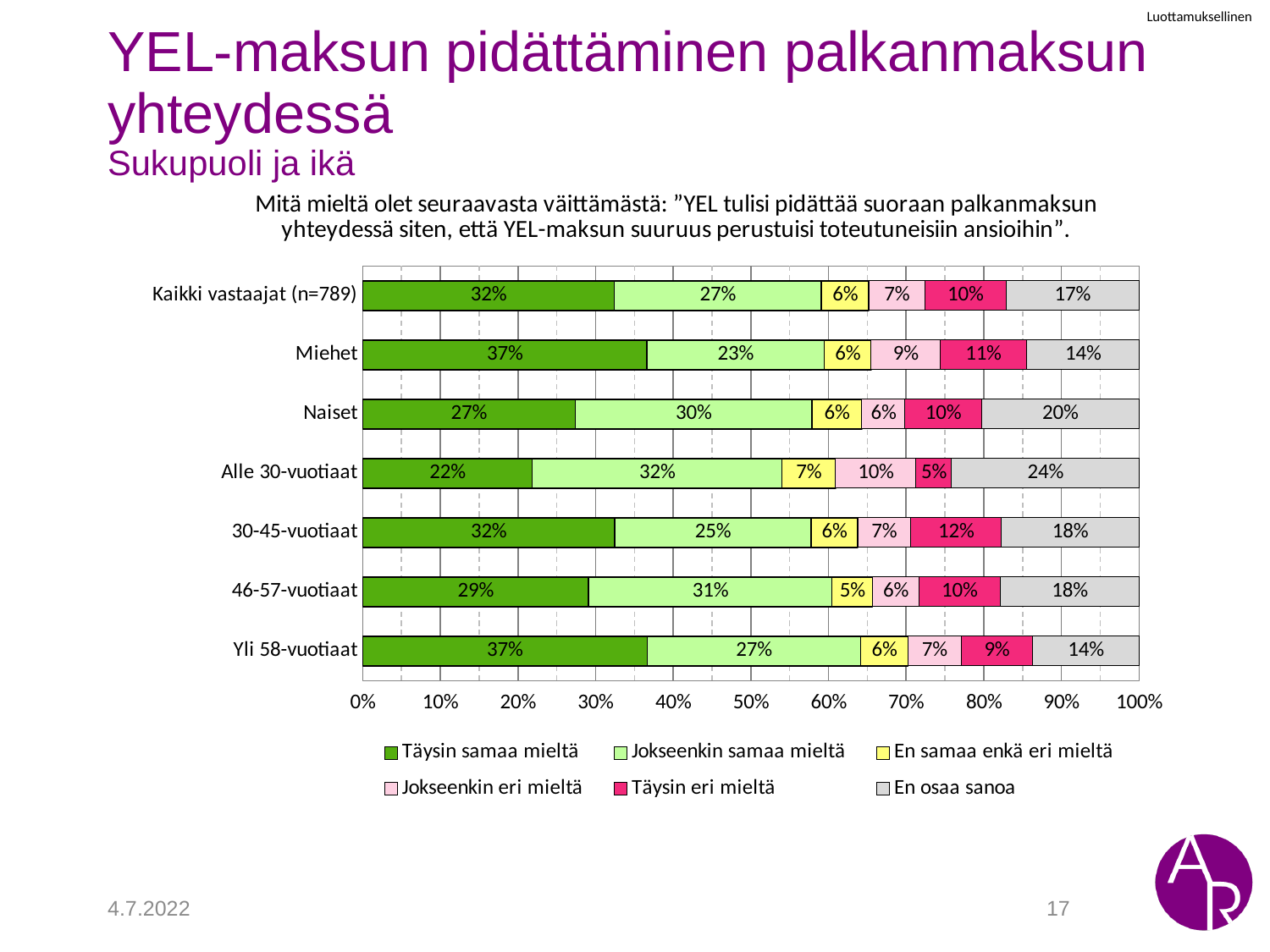

# YEL-maksun pidättäminen palkanmaksun yhteydessä Sukupuoli ja ikä

### Chart: Mitä mieltä olet seuraavasta väittämästä: ”YEL tulisi pidättää suoraan palkanmaksun yhteydessä siten, että YEL-maksun suuruus perustuisi toteutuneisiin ansioihin”.

| Category | Täysin samaa mieltä | Jokseenkin samaa mieltä | En samaa enkä eri mieltä | Jokseenkin eri mieltä | Täysin eri mieltä | En osaa sanoa |
|---|---|---|---|---|---|---|
| Kaikki vastaajat (n=789) | 0.324015247776366 | 0.2668360864040661 | 0.060991105463786534 | 0.07242693773824652 | 0.10419313850063533 | 0.17153748411689962 |
| Miehet | 0.365967365967366 | 0.22843822843822845 | 0.06060606060606061 | 0.08857808857808858 | 0.11188811188811189 | 0.14452214452214454 |
| Naiset | 0.27384615384615385 | 0.3046153846153846 | 0.06461538461538462 | 0.055384615384615386 | 0.09846153846153846 | 0.2030769230769231 |
| Alle 30-vuotiaat | 0.21839080459770116 | 0.32183908045977017 | 0.06896551724137931 | 0.10344827586206896 | 0.04597701149425288 | 0.2413793103448276 |
| 30-45-vuotiaat | 0.3245283018867925 | 0.2528301886792453 | 0.060377358490566045 | 0.06792452830188679 | 0.1169811320754717 | 0.17735849056603775 |
| 46-57-vuotiaat | 0.291044776119403 | 0.31343283582089554 | 0.05223880597014925 | 0.05970149253731344 | 0.1044776119402985 | 0.17910447761194032 |
| Yli 58-vuotiaat | 0.366412213740458 | 0.2748091603053435 | 0.06106870229007634 | 0.06870229007633588 | 0.0916030534351145 | 0.13740458015267176 |
4.7.2022
17